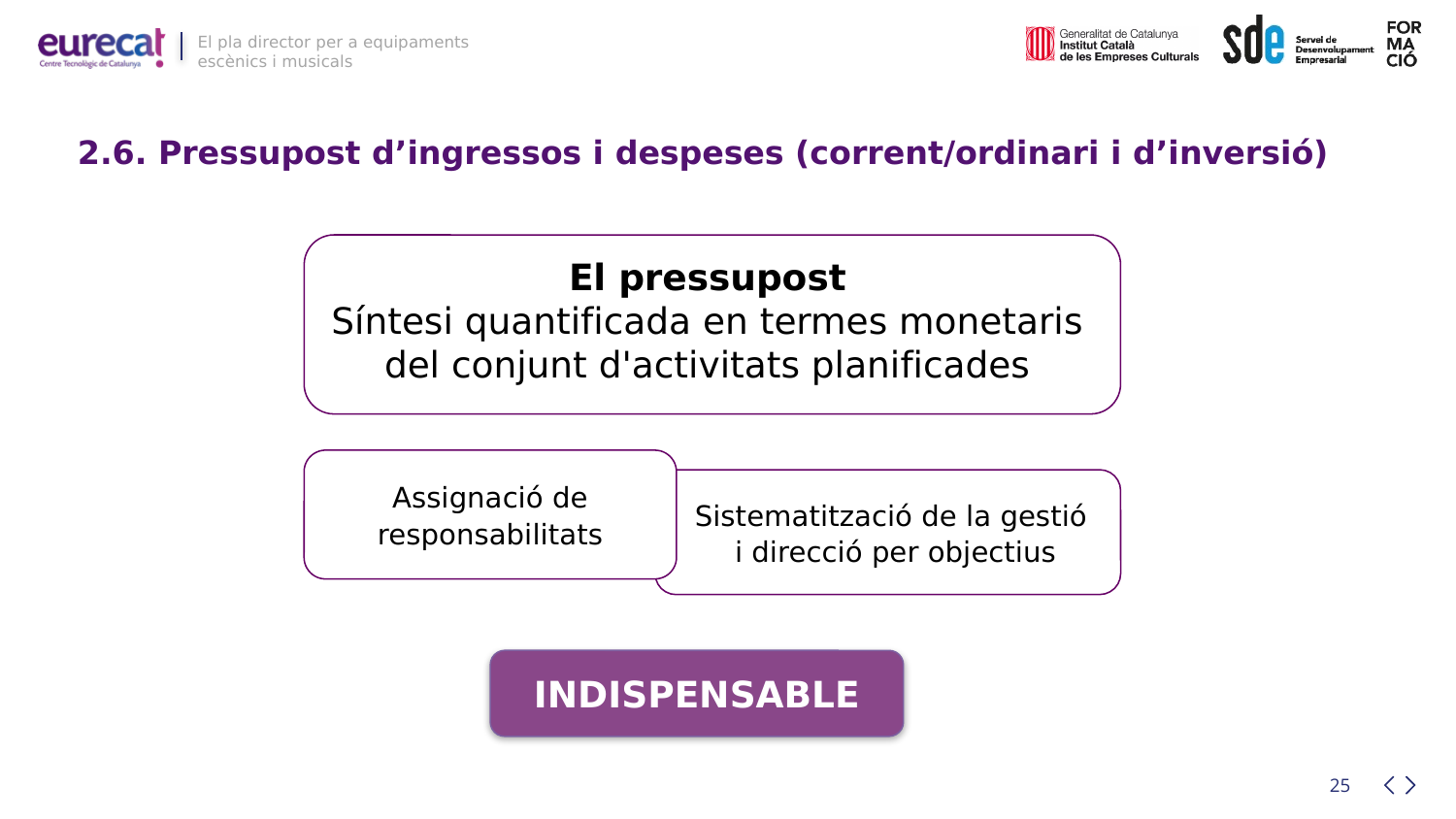

2.6. Pressupost d’ingressos i despeses (corrent/ordinari i d’inversió)

El pressupost
Síntesi quantificada en termes monetaris del conjunt d'activitats planificades

Assignació de responsabilitats
Sistematització de la gestió
 i direcció per objectius
INDISPENSABLE